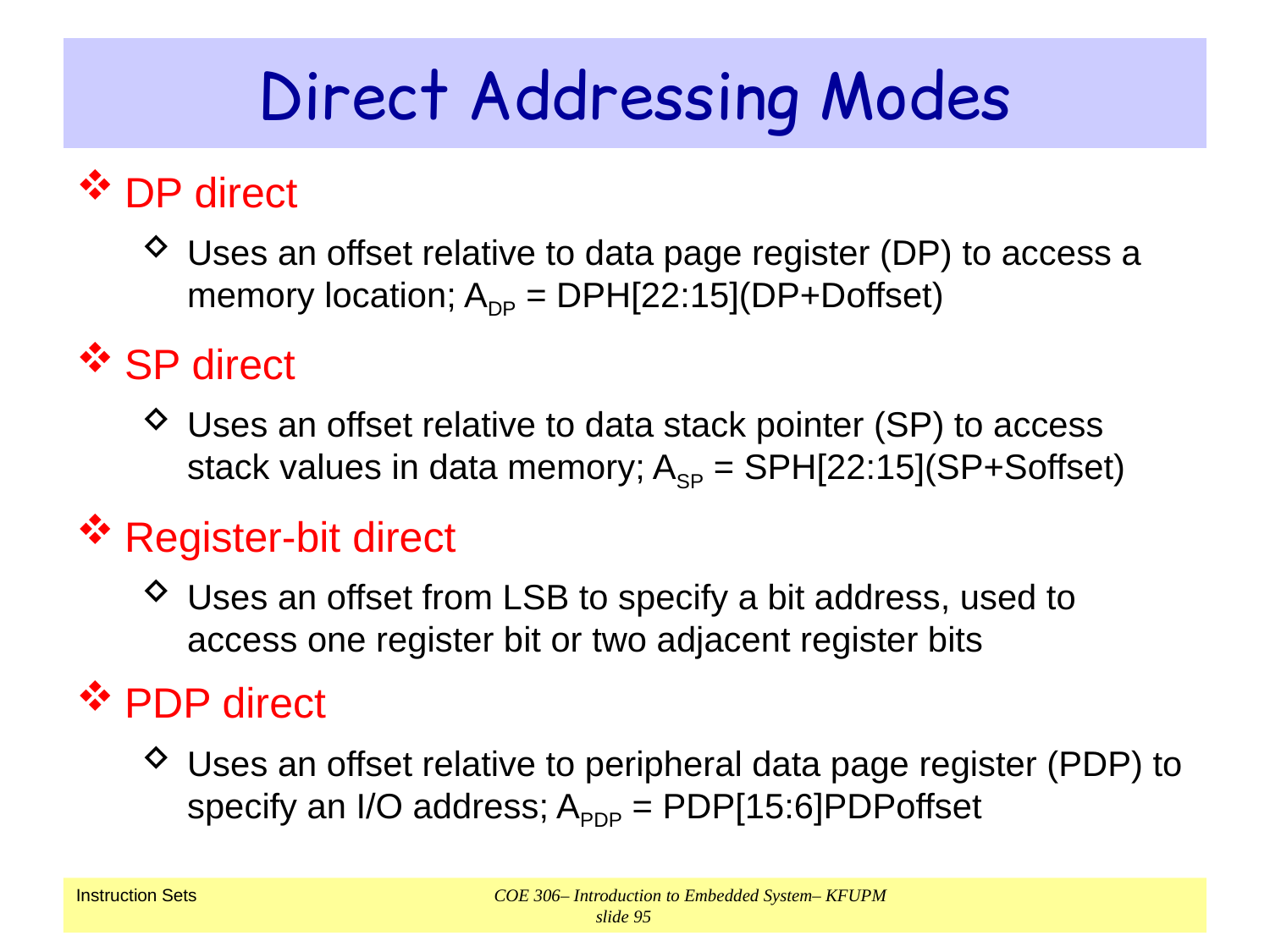

# Direct Addressing Modes
DP direct
Uses an offset relative to data page register (DP) to access a memory location; ADP = DPH[22:15](DP+Doffset)
SP direct
Uses an offset relative to data stack pointer (SP) to access stack values in data memory; ASP = SPH[22:15](SP+Soffset)
Register-bit direct
Uses an offset from LSB to specify a bit address, used to access one register bit or two adjacent register bits
PDP direct
Uses an offset relative to peripheral data page register (PDP) to specify an I/O address; APDP = PDP[15:6]PDPoffset